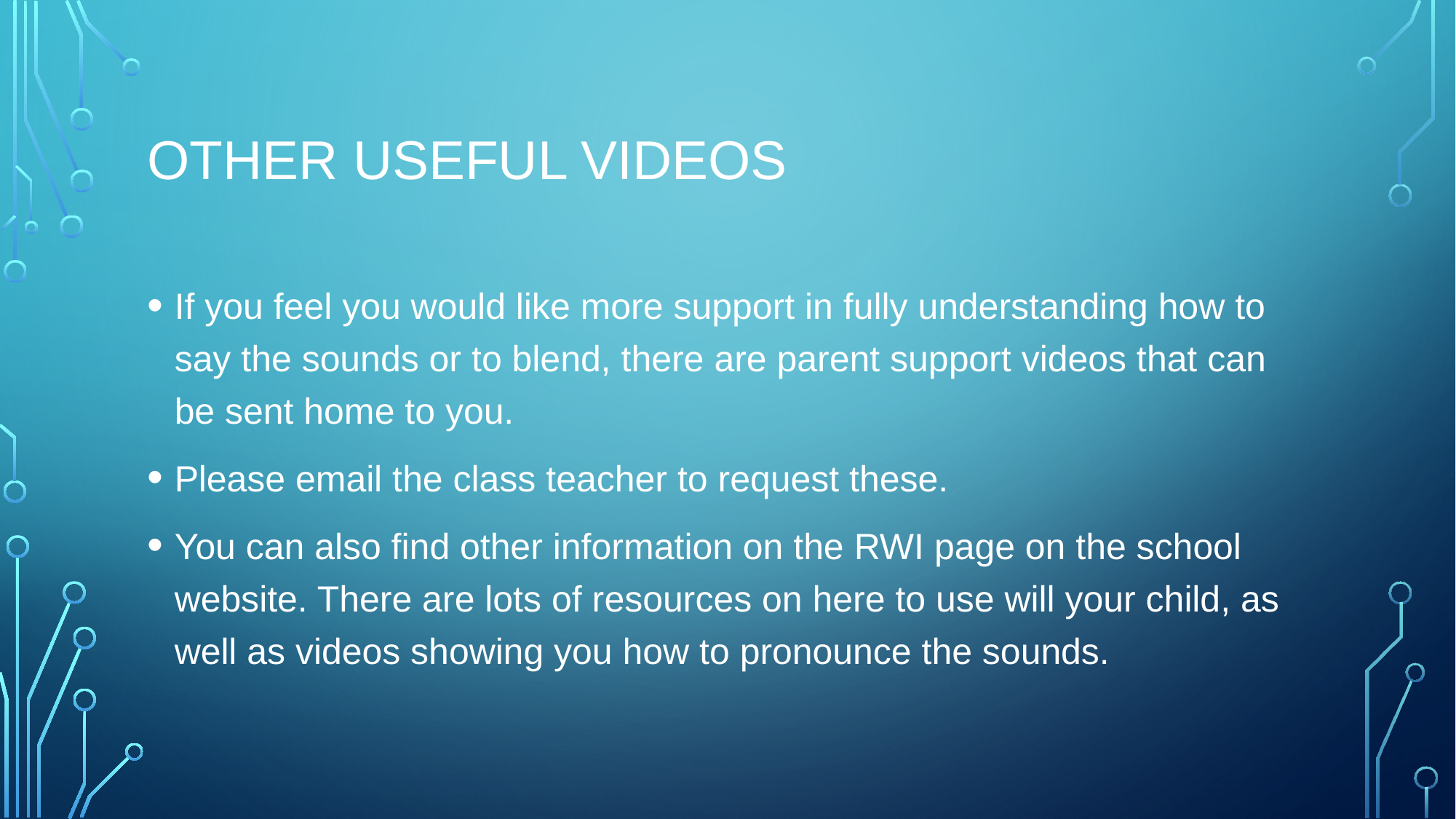

# Other useful videos
If you feel you would like more support in fully understanding how to say the sounds or to blend, there are parent support videos that can be sent home to you.
Please email the class teacher to request these.
You can also find other information on the RWI page on the school website. There are lots of resources on here to use will your child, as well as videos showing you how to pronounce the sounds.